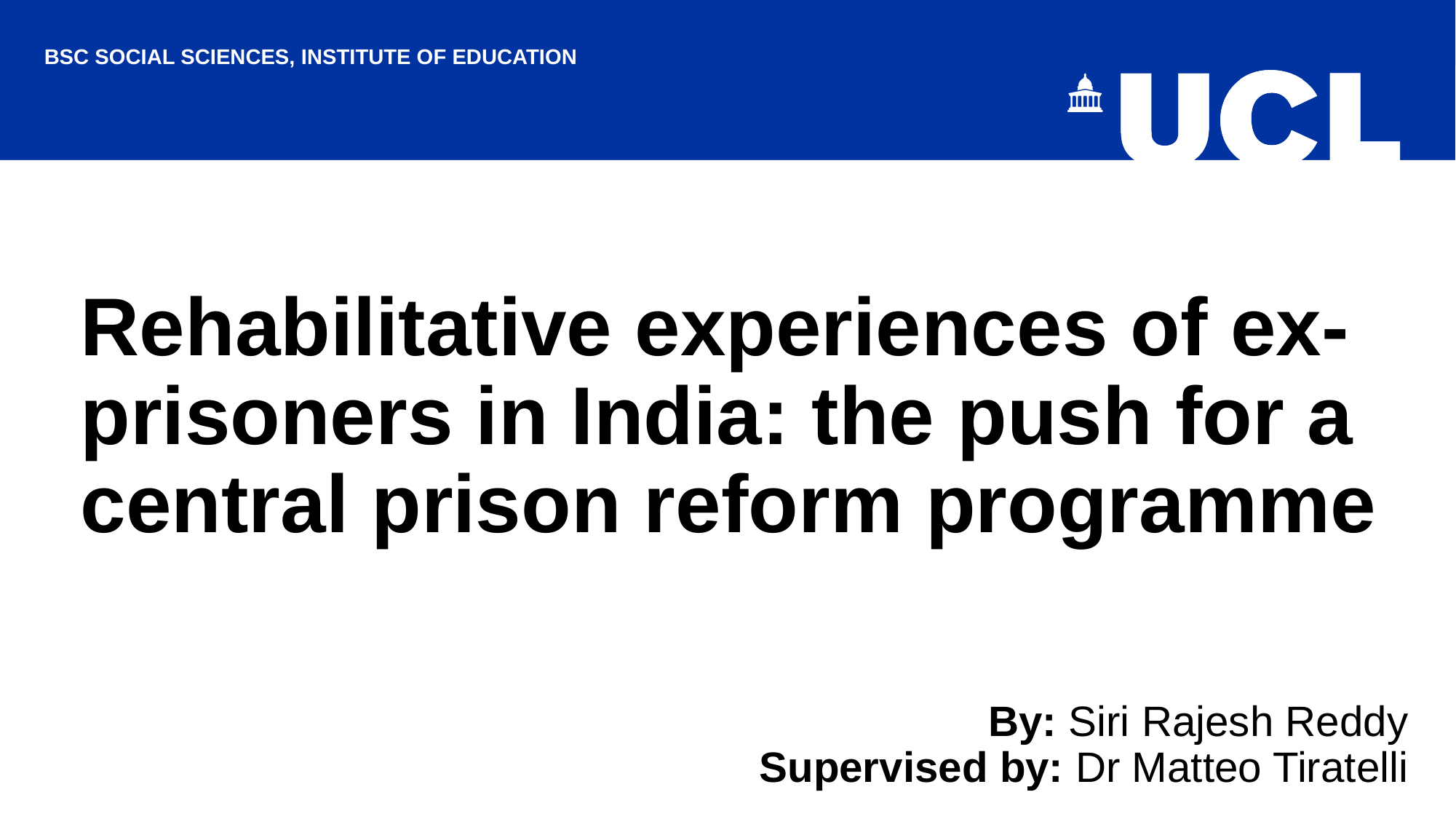

BSc Social sciences, institute of education
# Rehabilitative experiences of ex- prisoners in India: the push for a central prison reform programme

By: Siri Rajesh Reddy
Supervised by: Dr Matteo Tiratelli